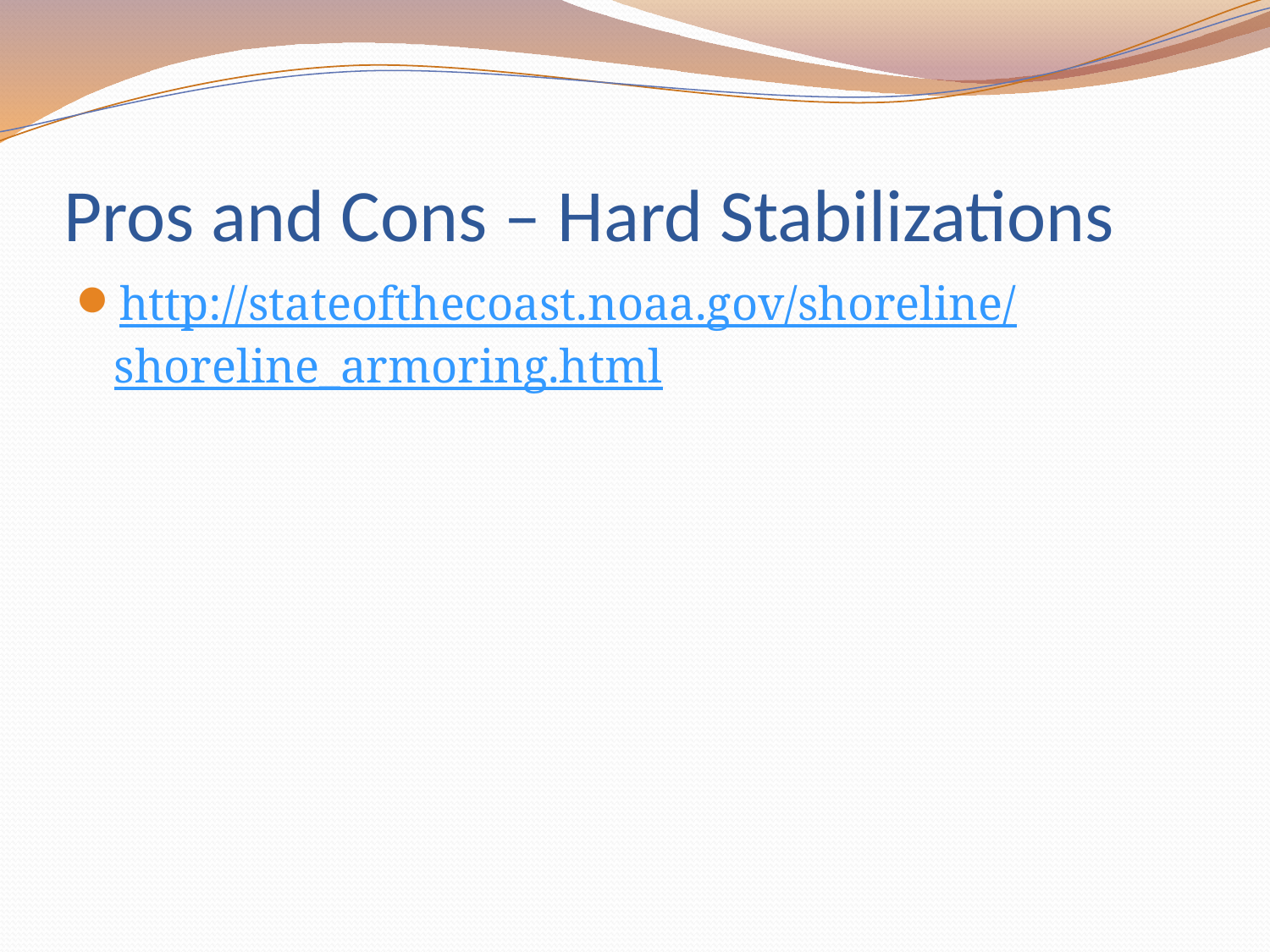

# Pros and Cons – Hard Stabilizations
http://stateofthecoast.noaa.gov/shoreline/shoreline_armoring.html